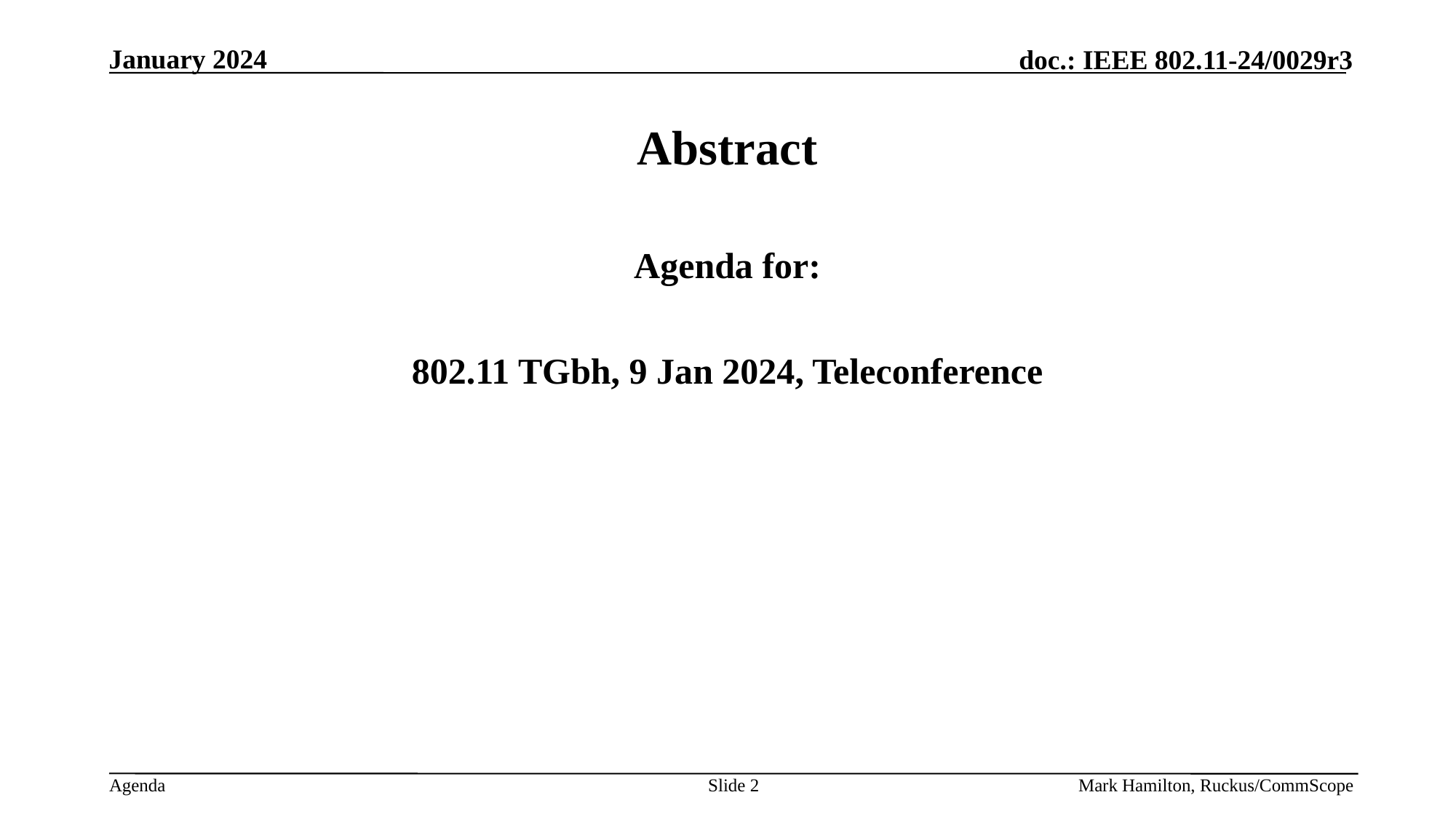

# Abstract
Agenda for:

802.11 TGbh, 9 Jan 2024, Teleconference
Slide 2